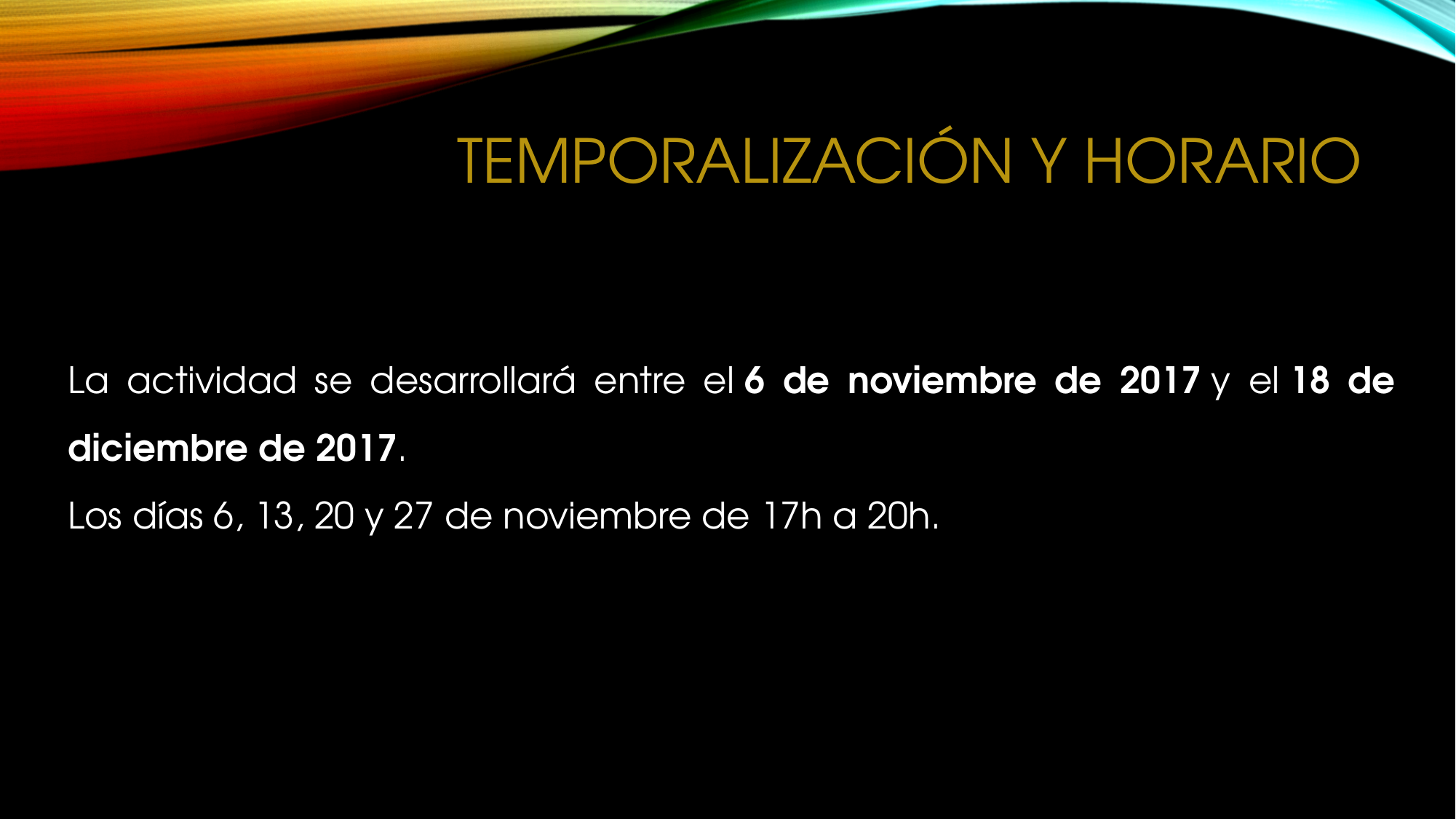

# Temporalización y horario
| La actividad se desarrollará entre el 6 de noviembre de 2017 y el 18 de diciembre de 2017.  Los días 6, 13, 20 y 27 de noviembre de 17h a 20h. |
| --- |